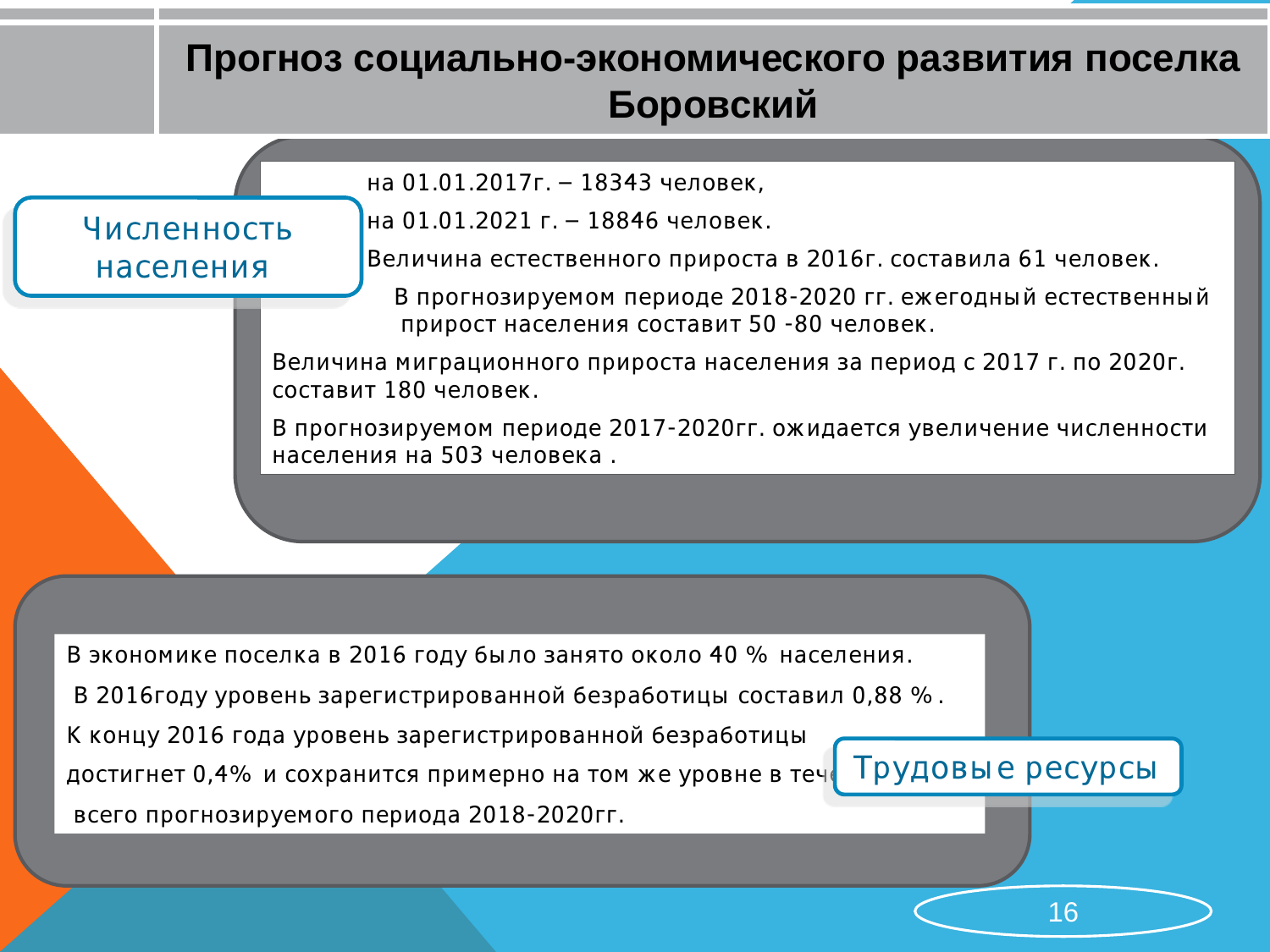

Прогноз социально-экономического развития поселка Боровский

              на 01.01.2017г. – 18343 человек,
              на 01.01.2021 г. – 18846 человек.
              Величина естественного прироста в 2016г. составила 61 человек.
                  В прогнозируемом периоде 2018-2020 гг. ежегодный естественный                     прирост населения составит 50 -80 человек.
Величина миграционного прироста населения за период с 2017 г. по 2020г. составит 180 человек.
В прогнозируемом периоде 2017-2020гг. ожидается увеличение численности населения на 503 человека .
Численность населения

В экономике поселка в 2016 году было занято около 40 % населения.
 В 2016году уровень зарегистрированной безработицы составил 0,88 %.
К концу 2016 года уровень зарегистрированной безработицы
достигнет 0,4% и сохранится примерно на том же уровне в течение
 всего прогнозируемого периода 2018-2020гг.
Трудовые ресурсы
16